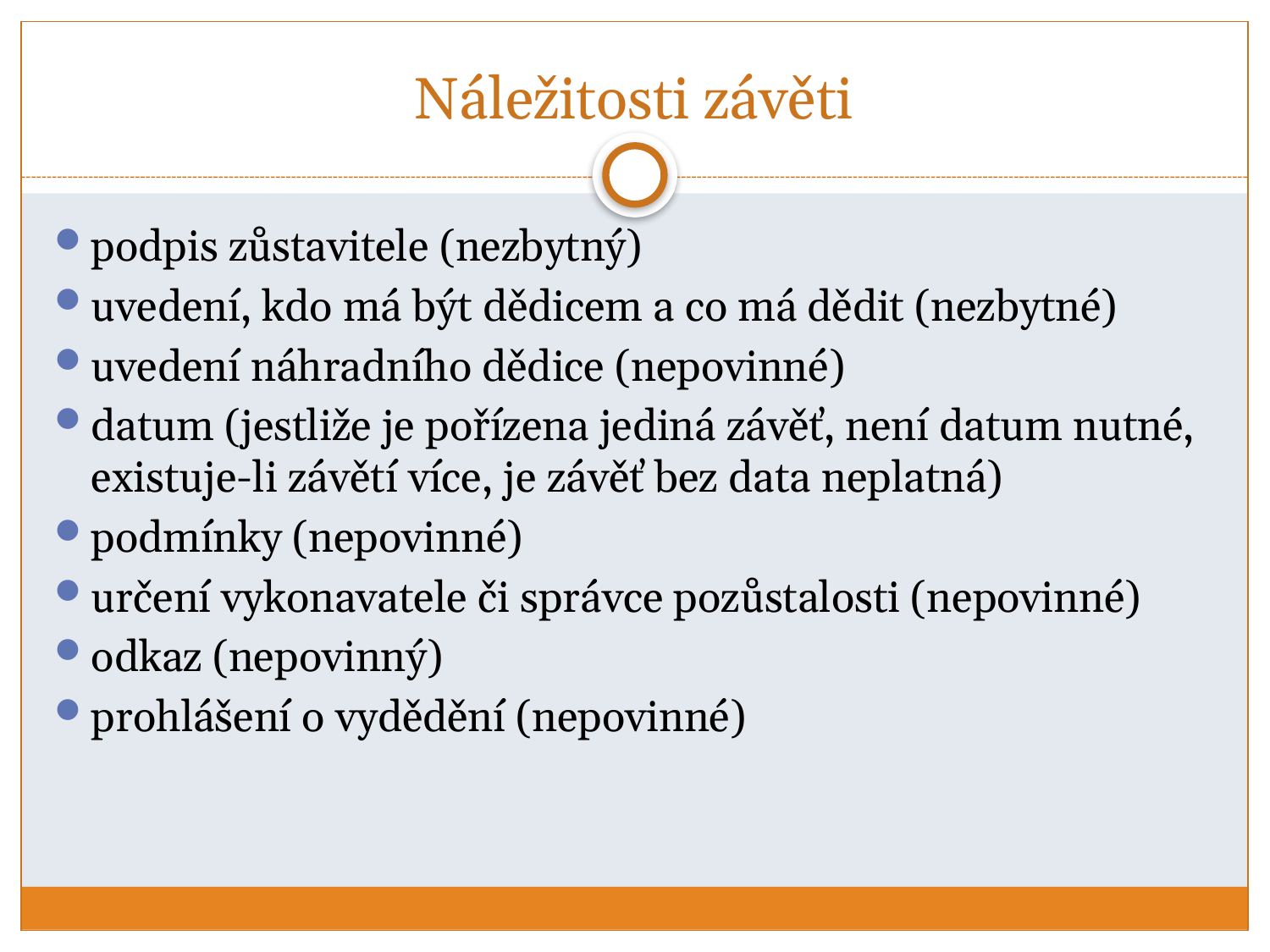

# Náležitosti závěti
podpis zůstavitele (nezbytný)
uvedení, kdo má být dědicem a co má dědit (nezbytné)
uvedení náhradního dědice (nepovinné)
datum (jestliže je pořízena jediná závěť, není datum nutné, existuje-li závětí více, je závěť bez data neplatná)
podmínky (nepovinné)
určení vykonavatele či správce pozůstalosti (nepovinné)
odkaz (nepovinný)
prohlášení o vydědění (nepovinné)